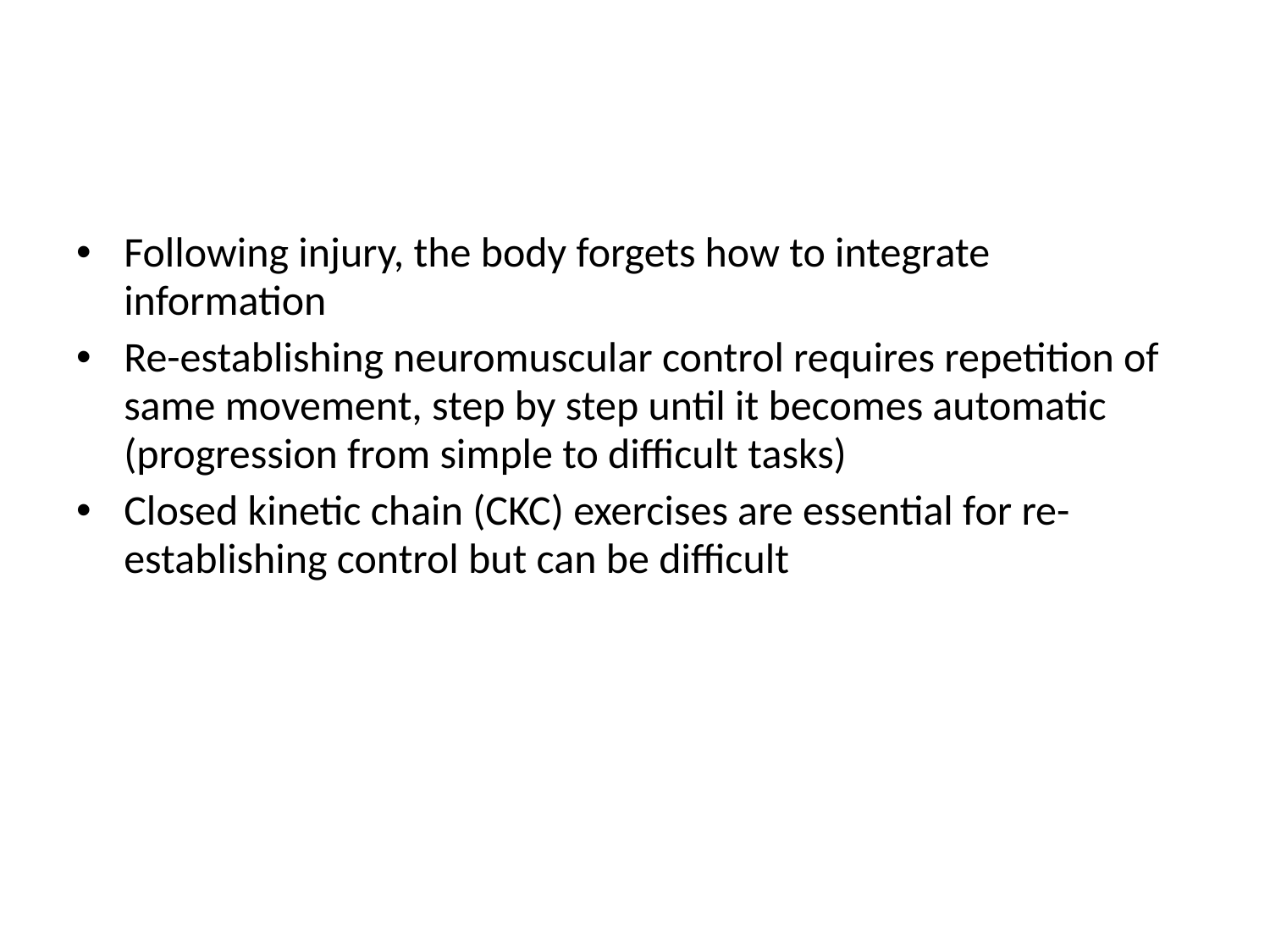

#
Following injury, the body forgets how to integrate information
Re-establishing neuromuscular control requires repetition of same movement, step by step until it becomes automatic (progression from simple to difficult tasks)
Closed kinetic chain (CKC) exercises are essential for re-establishing control but can be difficult